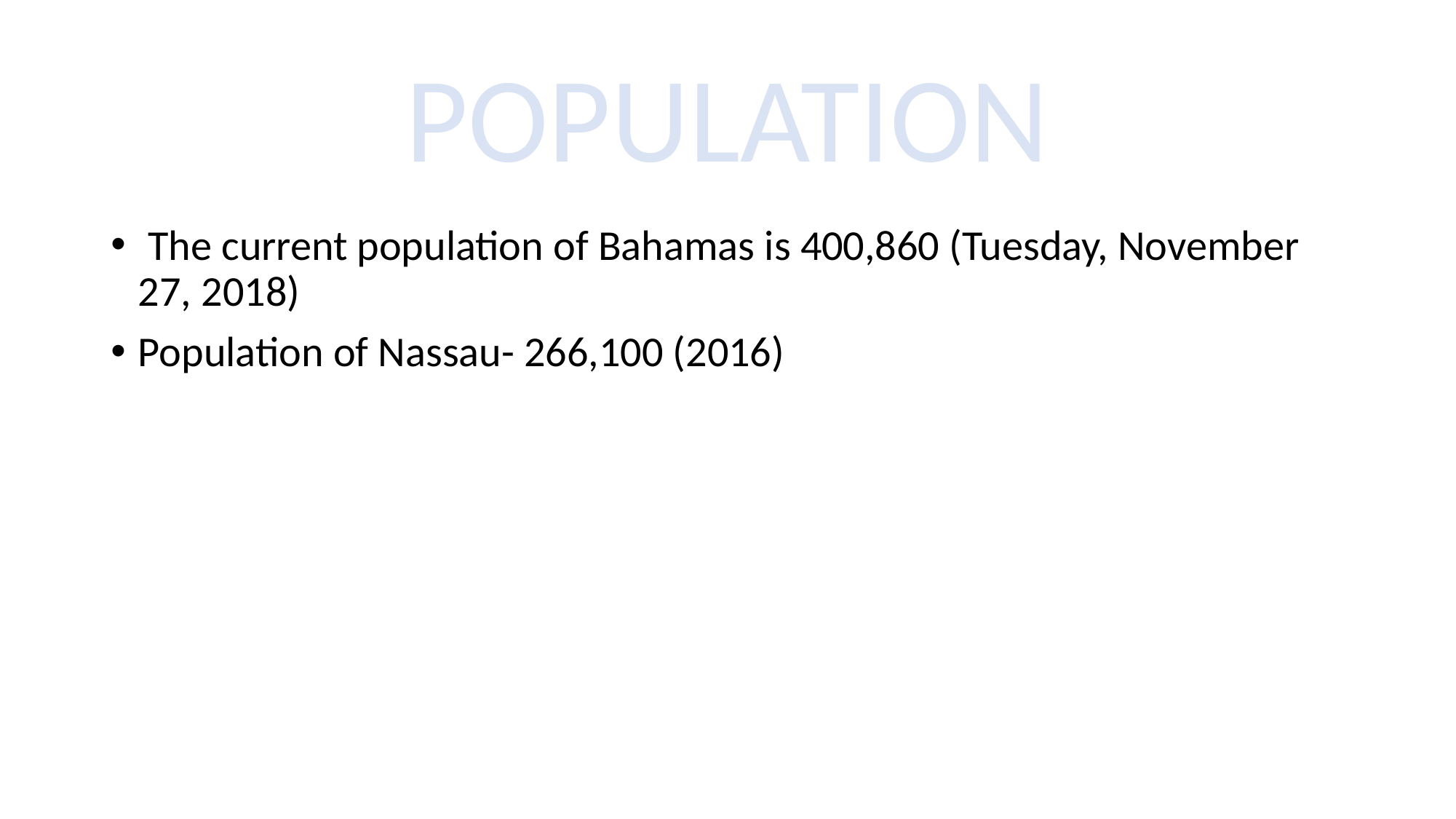

# POPULATION
 The current population of Bahamas is 400,860 (Tuesday, November 27, 2018)
Population of Nassau- 266,100 (2016)